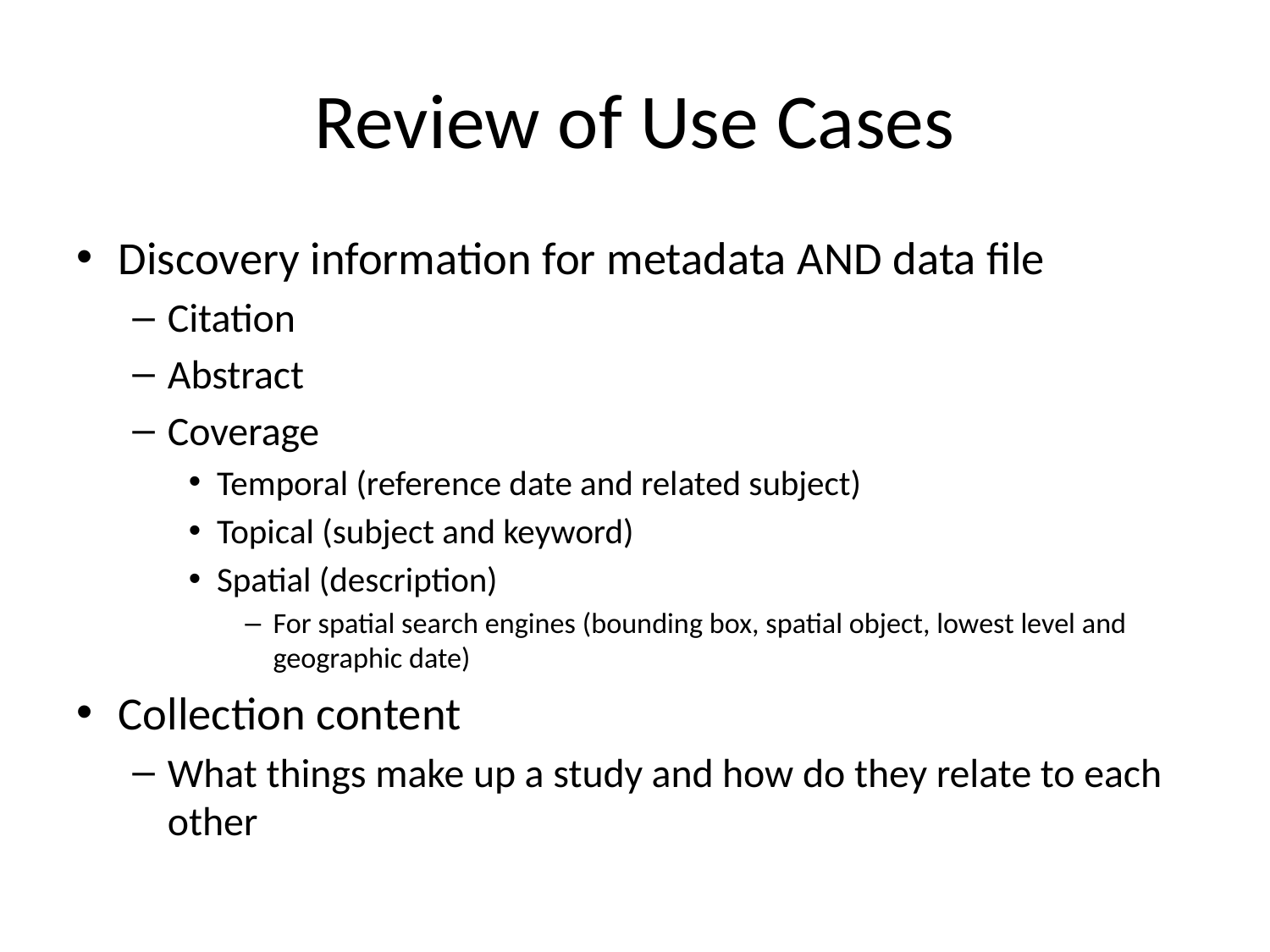

# Review of Use Cases
Discovery information for metadata AND data file
Citation
Abstract
Coverage
Temporal (reference date and related subject)
Topical (subject and keyword)
Spatial (description)
For spatial search engines (bounding box, spatial object, lowest level and geographic date)
Collection content
What things make up a study and how do they relate to each other